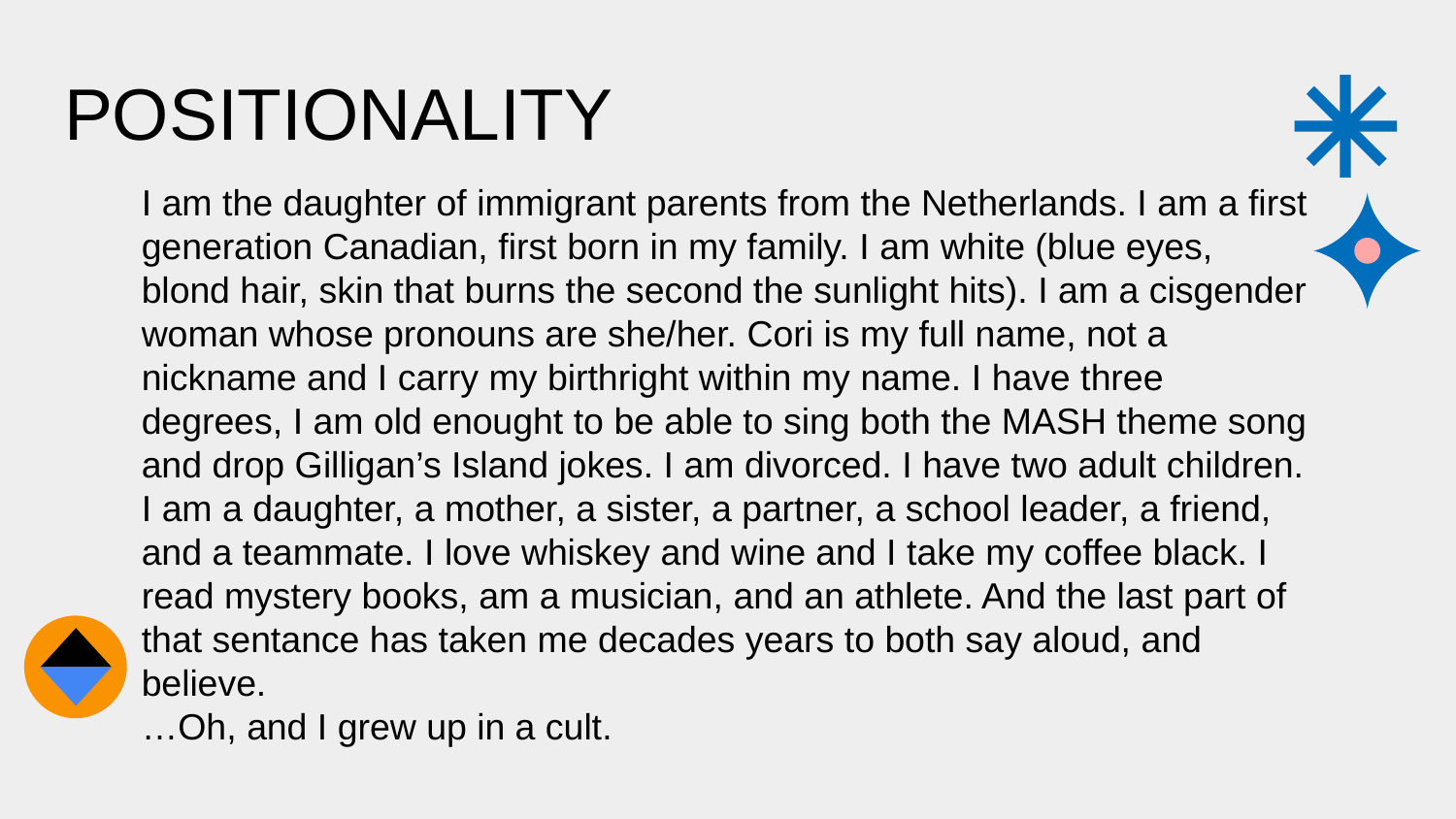

# POSITIONALITY

I am the daughter of immigrant parents from the Netherlands. I am a first generation Canadian, first born in my family. I am white (blue eyes, blond hair, skin that burns the second the sunlight hits). I am a cisgender woman whose pronouns are she/her. Cori is my full name, not a nickname and I carry my birthright within my name. I have three degrees, I am old enought to be able to sing both the MASH theme song and drop Gilligan’s Island jokes. I am divorced. I have two adult children. I am a daughter, a mother, a sister, a partner, a school leader, a friend, and a teammate. I love whiskey and wine and I take my coffee black. I read mystery books, am a musician, and an athlete. And the last part of that sentance has taken me decades years to both say aloud, and believe.
…Oh, and I grew up in a cult.